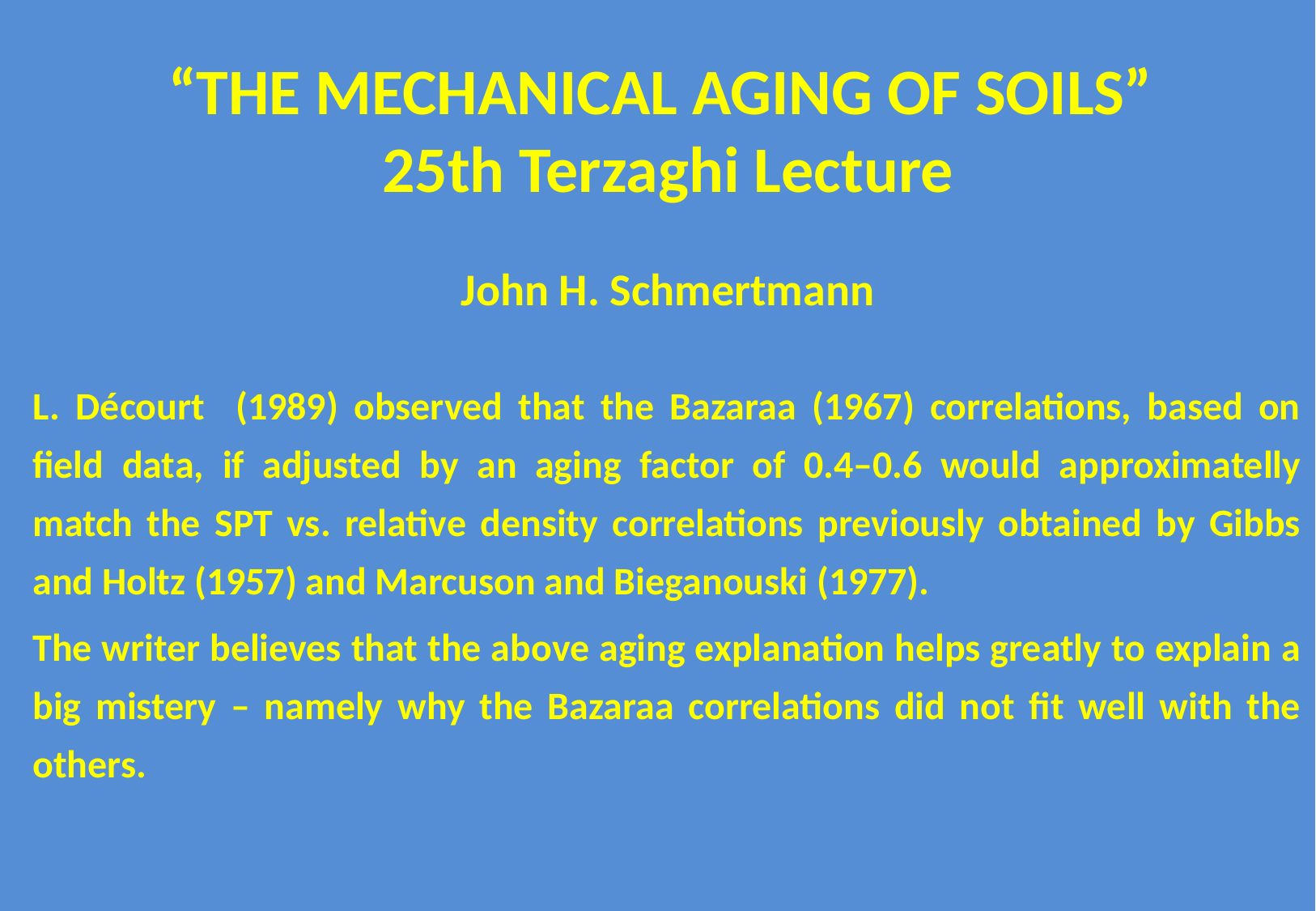

“THE MECHANICAL AGING OF SOILS”
25th Terzaghi Lecture

John H. Schmertmann

L. Décourt  (1989) observed that the Bazaraa (1967) correlations, based on field data, if adjusted by an aging factor of 0.4–0.6 would approximatelly match the SPT vs. relative density correlations previously obtained by Gibbs and Holtz (1957) and Marcuson and Bieganouski (1977).
The writer believes that the above aging explanation helps greatly to explain a big mistery – namely why the Bazaraa correlations did not fit well with the others.